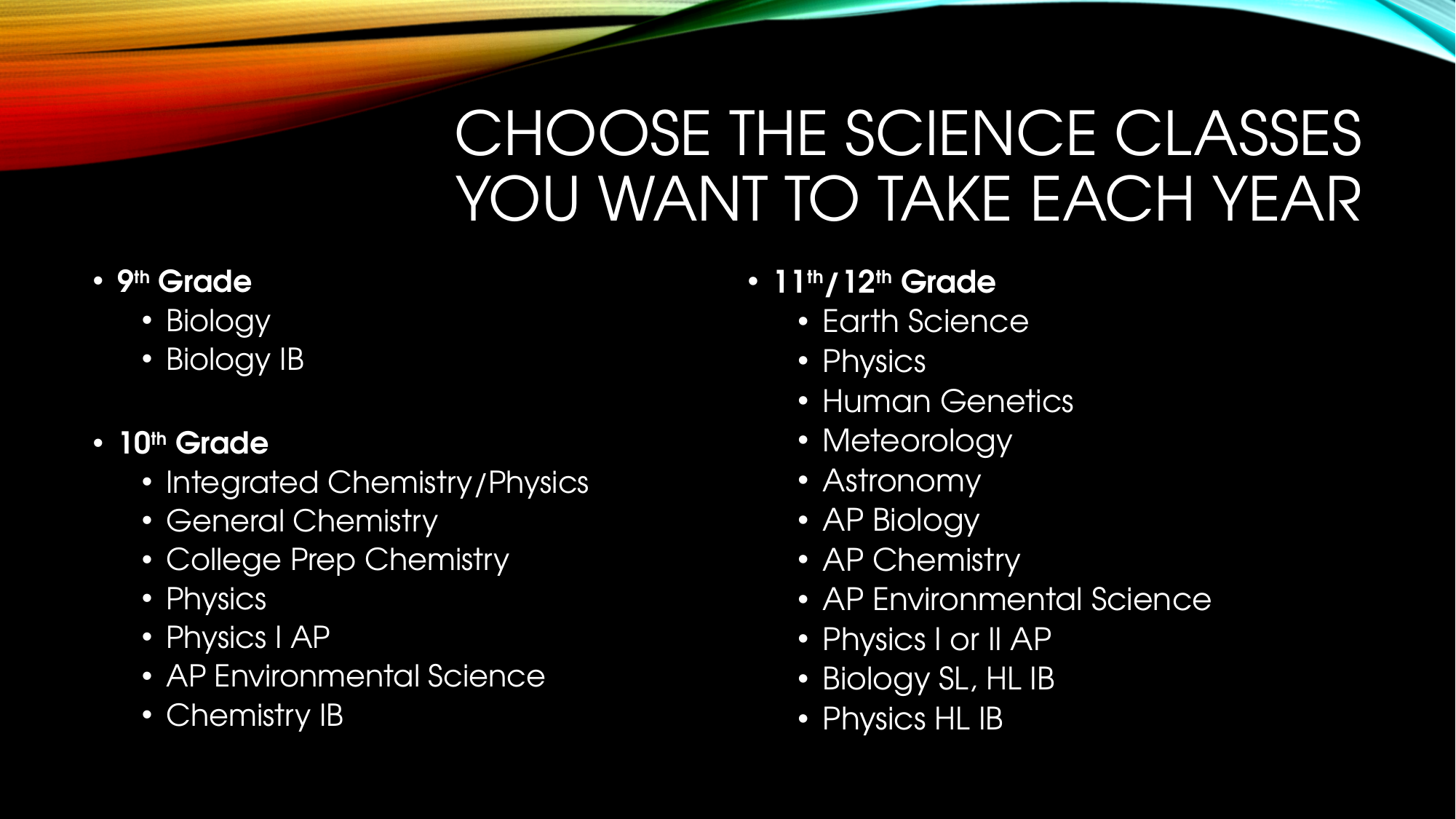

# Choose the science classes you want to take each year
9th Grade
Biology
Biology IB

10th Grade
Integrated Chemistry/Physics
General Chemistry
College Prep Chemistry
Physics
Physics I AP
AP Environmental Science
Chemistry IB
11th/12th Grade
Earth Science
Physics
Human Genetics
Meteorology
Astronomy
AP Biology
AP Chemistry
AP Environmental Science
Physics I or II AP
Biology SL, HL IB
Physics HL IB